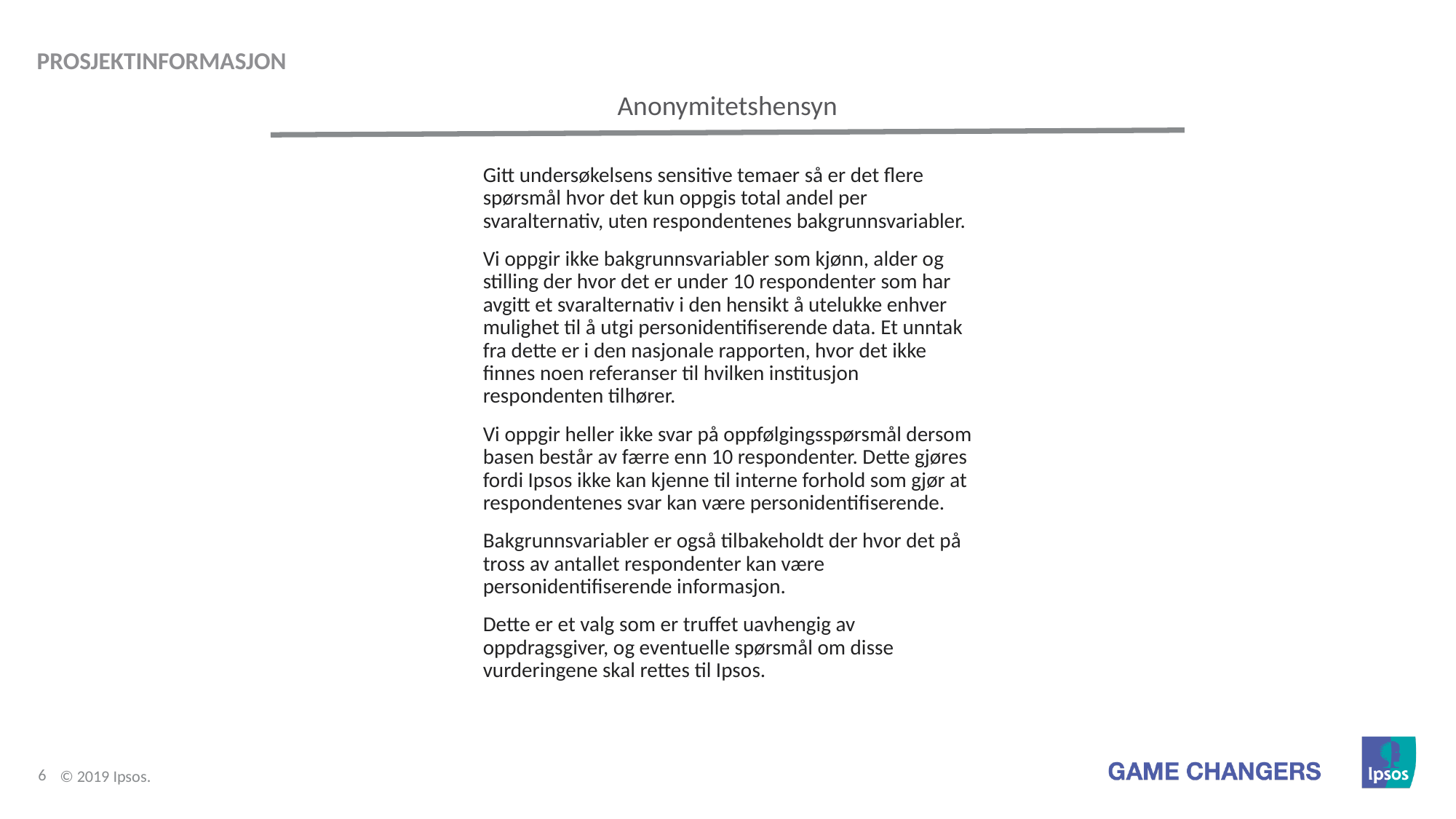

Prosjektinformasjon

Anonymitetshensyn
Gitt undersøkelsens sensitive temaer så er det flere spørsmål hvor det kun oppgis total andel per svaralternativ, uten respondentenes bakgrunnsvariabler.
Vi oppgir ikke bakgrunnsvariabler som kjønn, alder og stilling der hvor det er under 10 respondenter som har avgitt et svaralternativ i den hensikt å utelukke enhver mulighet til å utgi personidentifiserende data. Et unntak fra dette er i den nasjonale rapporten, hvor det ikke finnes noen referanser til hvilken institusjon respondenten tilhører.
Vi oppgir heller ikke svar på oppfølgingsspørsmål dersom basen består av færre enn 10 respondenter. Dette gjøres fordi Ipsos ikke kan kjenne til interne forhold som gjør at respondentenes svar kan være personidentifiserende.
Bakgrunnsvariabler er også tilbakeholdt der hvor det på tross av antallet respondenter kan være personidentifiserende informasjon.
Dette er et valg som er truffet uavhengig av oppdragsgiver, og eventuelle spørsmål om disse vurderingene skal rettes til Ipsos.